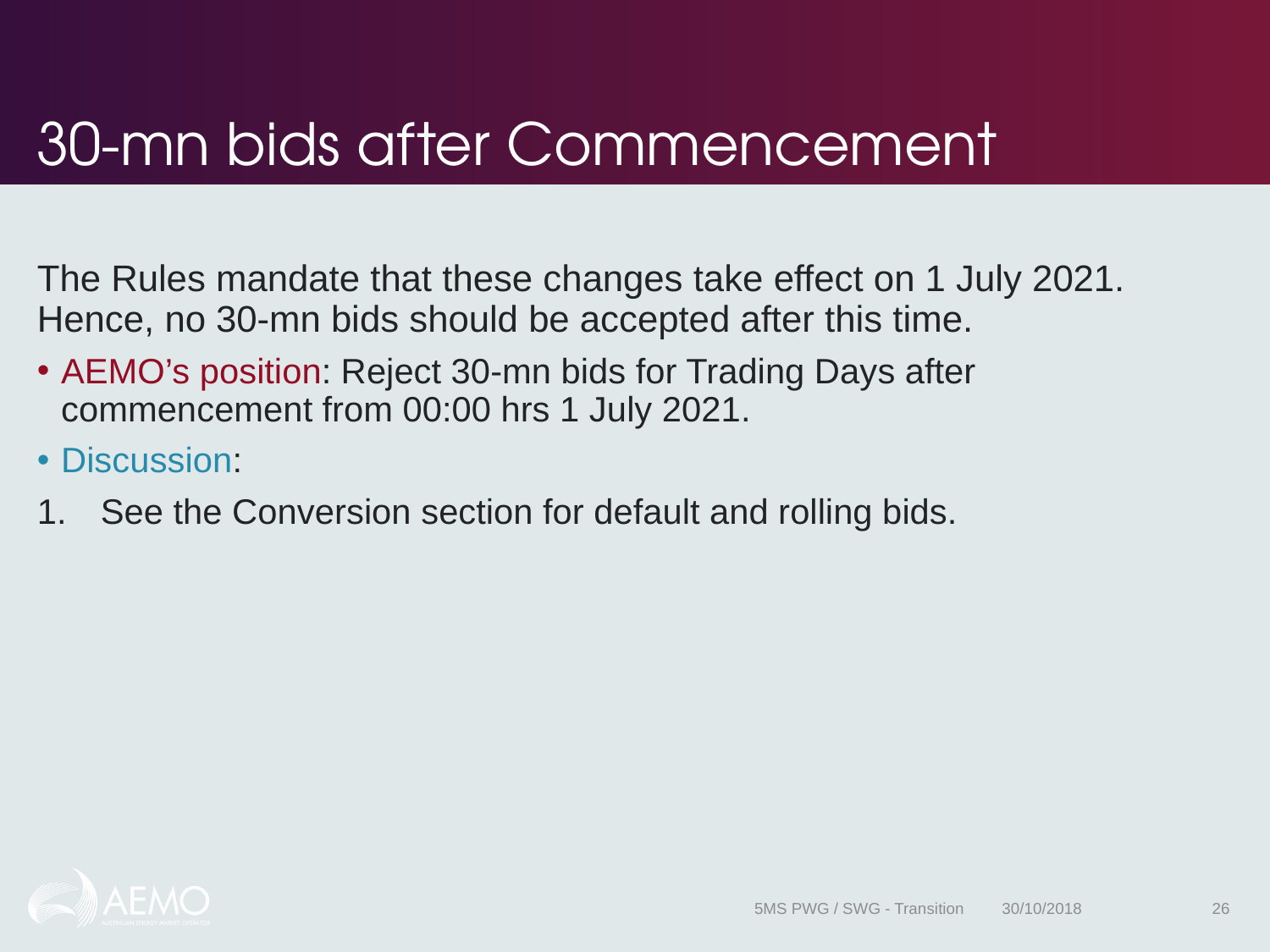

# 30-mn bids after Commencement
The Rules mandate that these changes take effect on 1 July 2021. Hence, no 30-mn bids should be accepted after this time.
AEMO’s position: Reject 30-mn bids for Trading Days after commencement from 00:00 hrs 1 July 2021.
Discussion:
See the Conversion section for default and rolling bids.

5MS PWG / SWG - Transition
30/10/2018
26